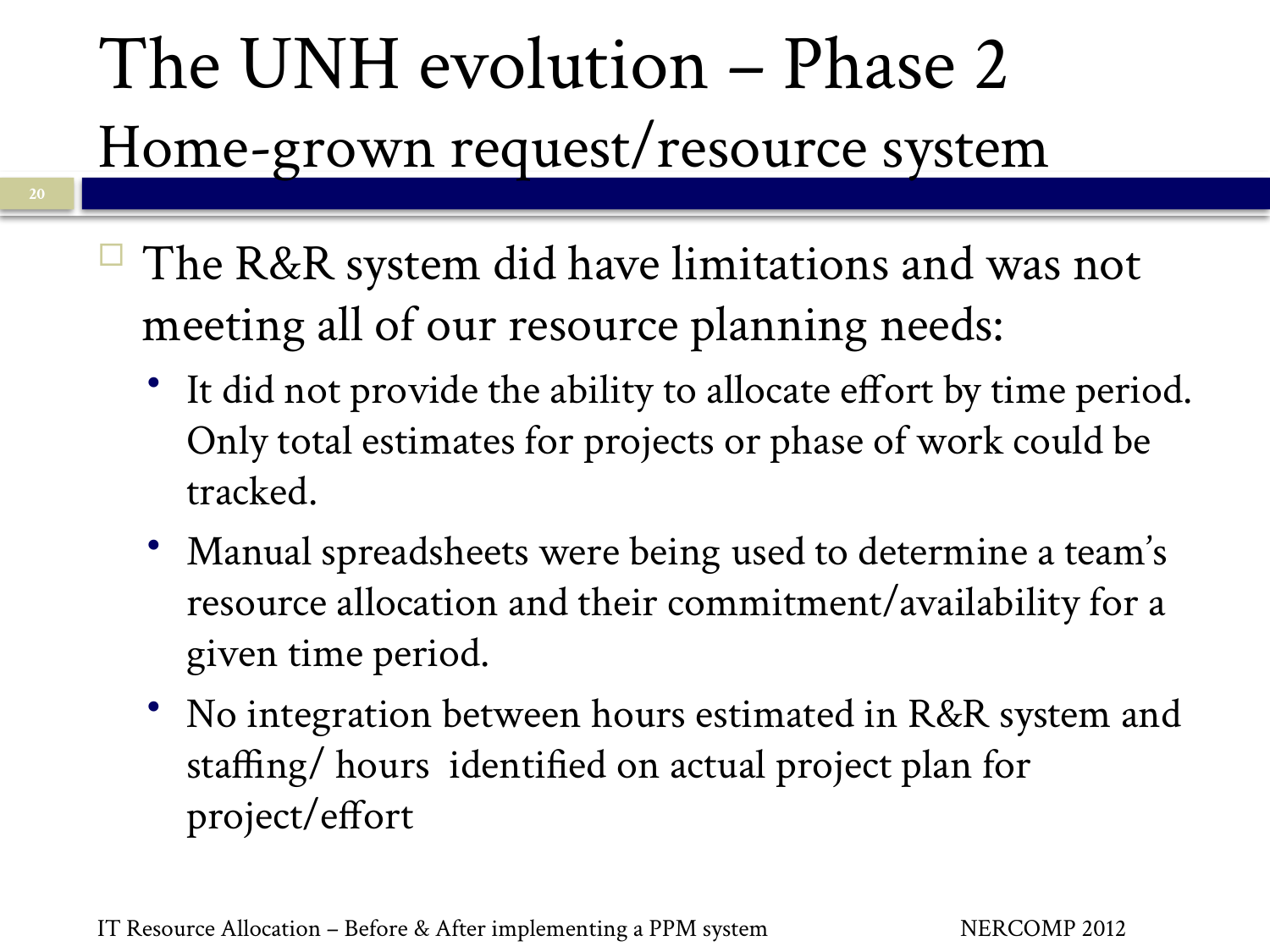

# The UNH evolution – Phase 2 Home-grown request/resource system
20
The R&R system did have limitations and was not meeting all of our resource planning needs:
It did not provide the ability to allocate effort by time period.  Only total estimates for projects or phase of work could be tracked.
Manual spreadsheets were being used to determine a team’s resource allocation and their commitment/availability for a given time period.
No integration between hours estimated in R&R system and staffing/ hours  identified on actual project plan for project/effort

IT Resource Allocation – Before & After implementing a PPM system                                   NERCOMP 2012